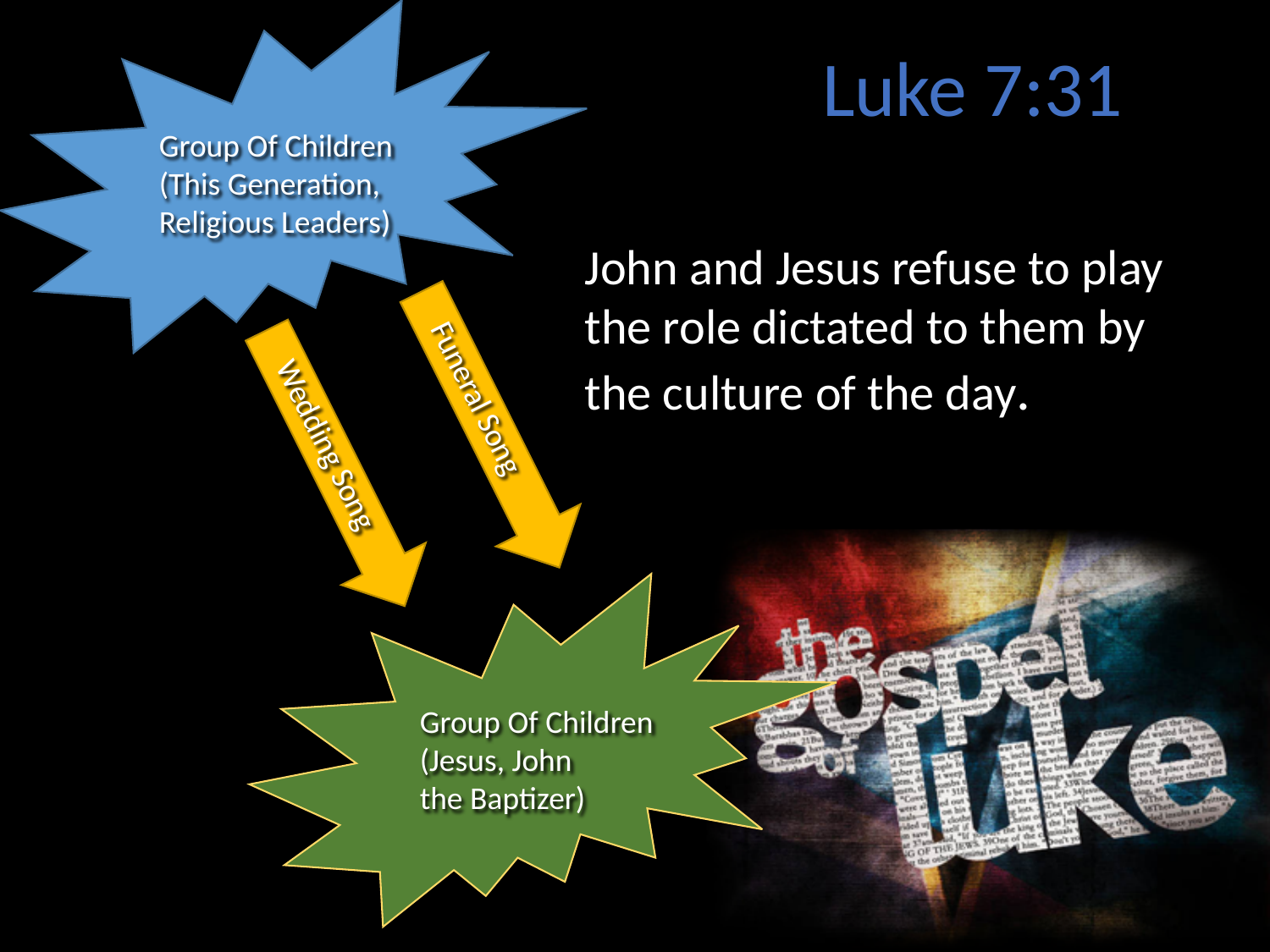

Luke 7:31
Group Of Children
(This Generation,
Religious Leaders)
John and Jesus refuse to play
the role dictated to them by
the culture of the day.
Funeral Song

Wedding Song

Group Of Children
(Jesus, John
the Baptizer)